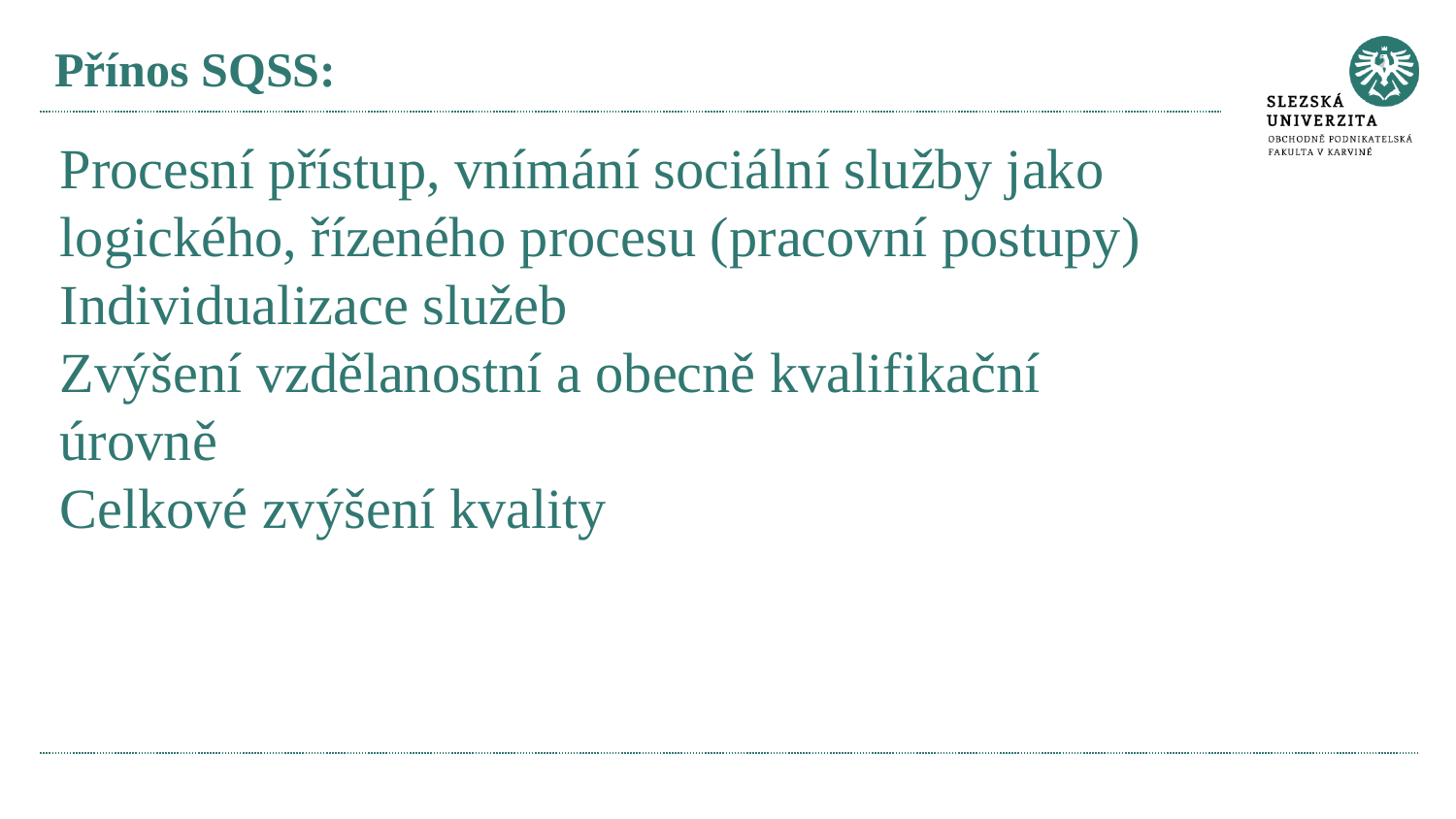

# Přínos SQSS:
Procesní přístup, vnímání sociální služby jako logického, řízeného procesu (pracovní postupy)
Individualizace služeb
Zvýšení vzdělanostní a obecně kvalifikační úrovně
Celkové zvýšení kvality